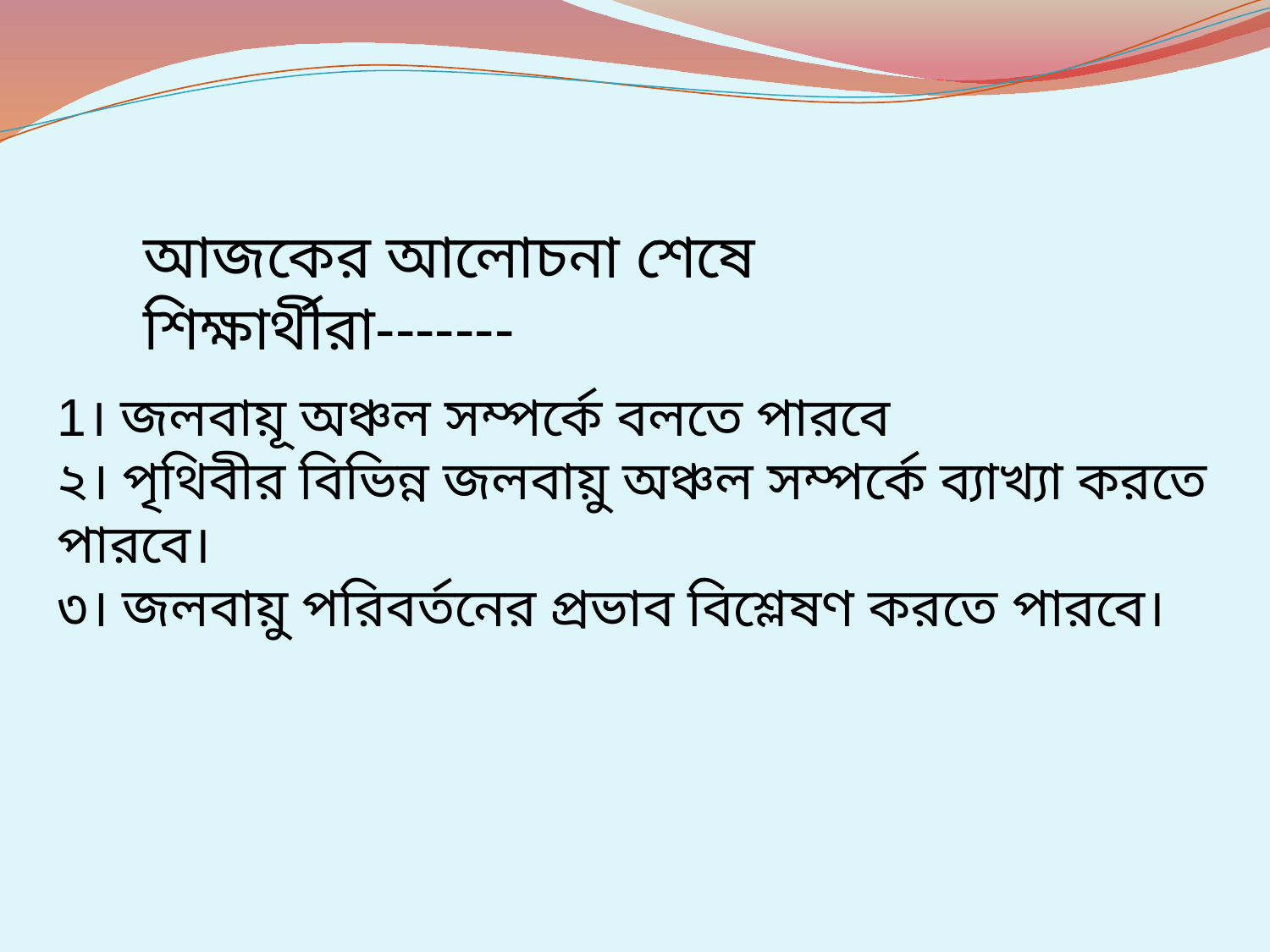

আজকের আলোচনা শেষে শিক্ষার্থীরা-------
1। জলবায়ূ অঞ্চল সম্পর্কে বলতে পারবে
২। পৃথিবীর বিভিন্ন জলবায়ু অঞ্চল সম্পর্কে ব্যাখ্যা করতে পারবে।
৩। জলবায়ু পরিবর্তনের প্রভাব বিশ্লেষণ করতে পারবে।